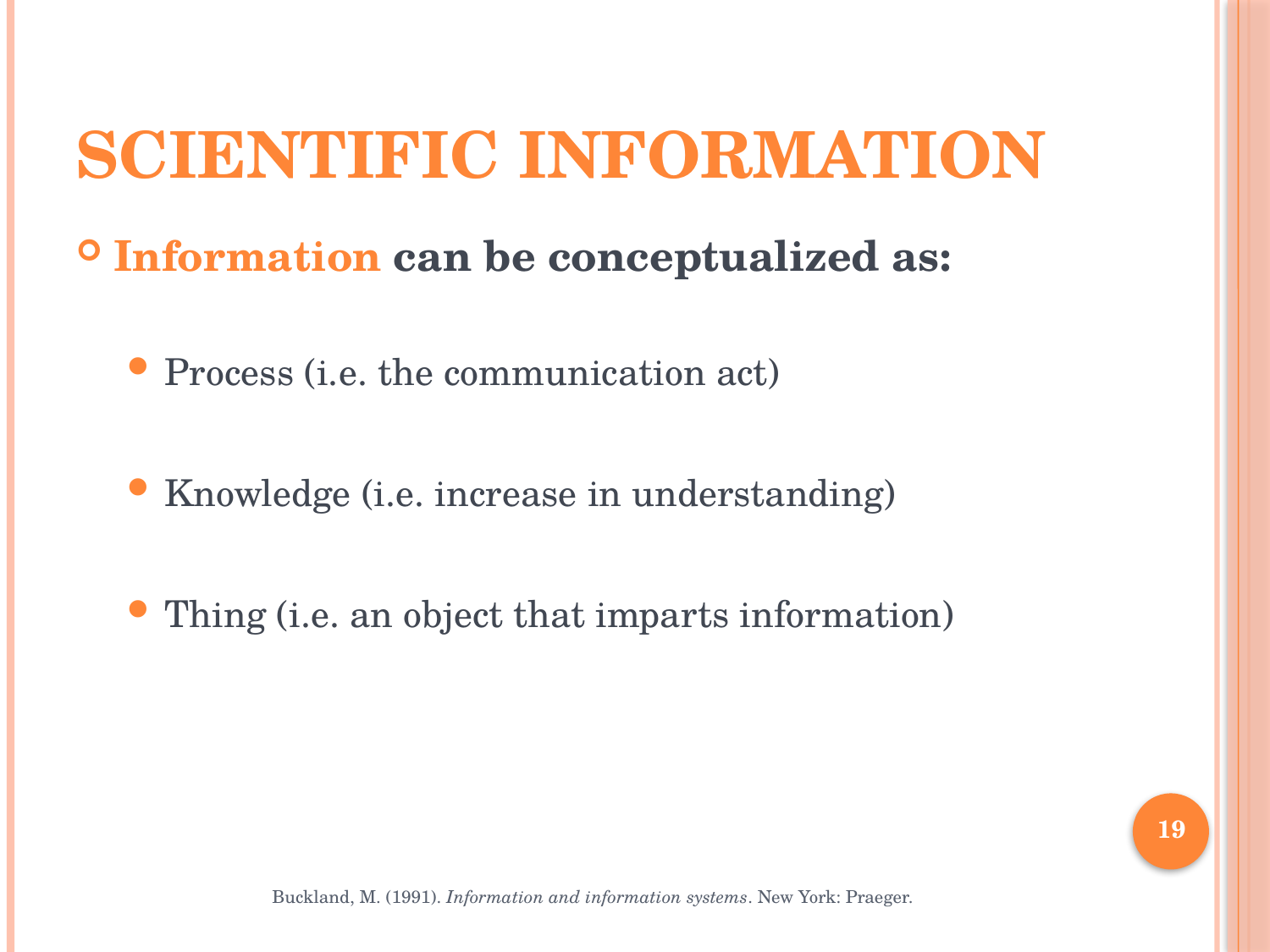

# Scientific Information
Information can be conceptualized as:

Process (i.e. the communication act)

Knowledge (i.e. increase in understanding)

Thing (i.e. an object that imparts information)
19
Buckland, M. (1991). Information and information systems. New York: Praeger.